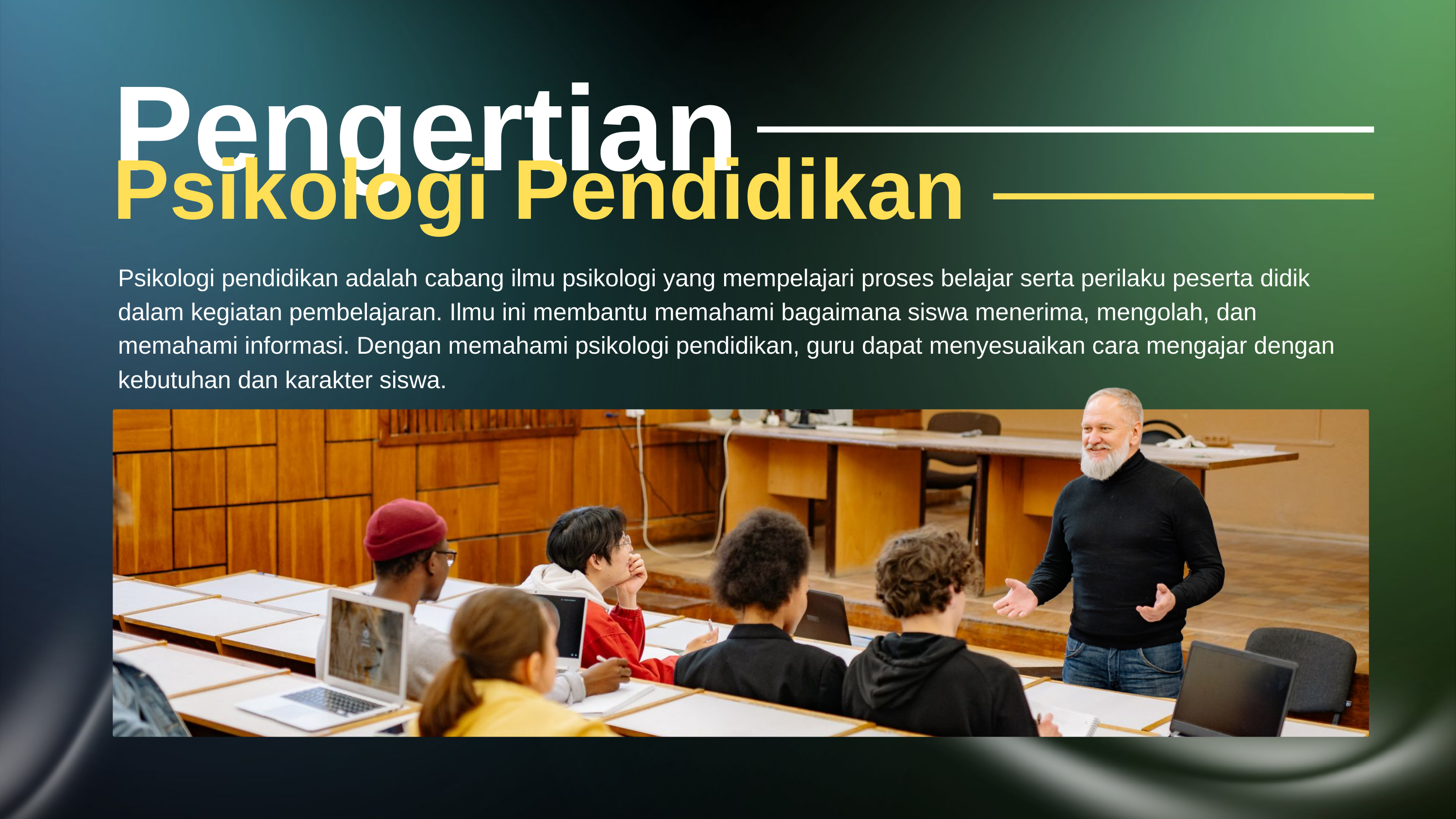

Pengertian
Psikologi Pendidikan

Psikologi pendidikan adalah cabang ilmu psikologi yang mempelajari proses belajar serta perilaku peserta didik dalam kegiatan pembelajaran. Ilmu ini membantu memahami bagaimana siswa menerima, mengolah, dan memahami informasi. Dengan memahami psikologi pendidikan, guru dapat menyesuaikan cara mengajar dengan kebutuhan dan karakter siswa.